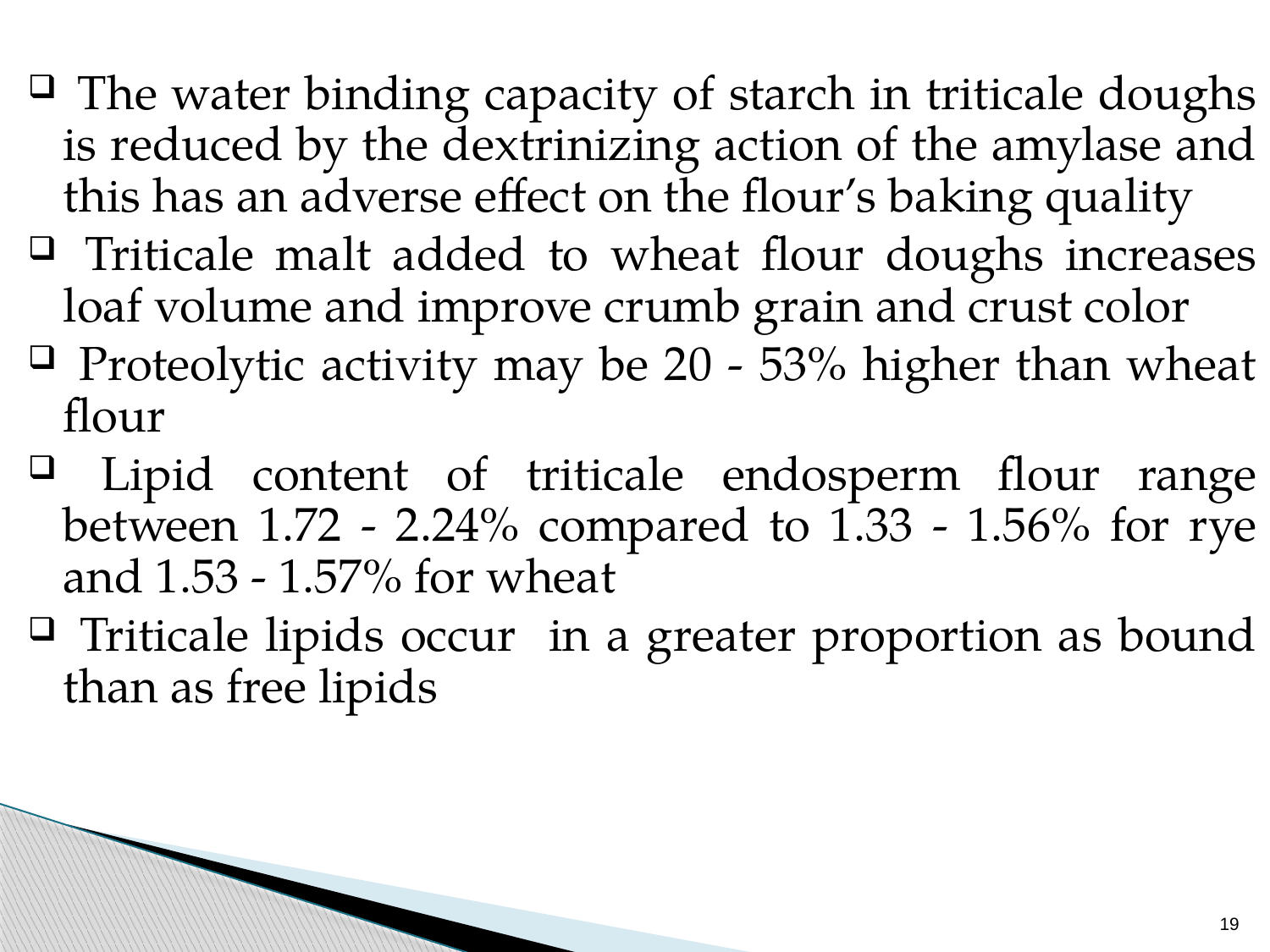

The water binding capacity of starch in triticale doughs is reduced by the dextrinizing action of the amylase and this has an adverse effect on the flour’s baking quality
 Triticale malt added to wheat flour doughs increases loaf volume and improve crumb grain and crust color
 Proteolytic activity may be 20 - 53% higher than wheat flour
 Lipid content of triticale endosperm flour range between 1.72 - 2.24% compared to 1.33 - 1.56% for rye and 1.53 - 1.57% for wheat
 Triticale lipids occur  in a greater proportion as bound than as free lipids

19